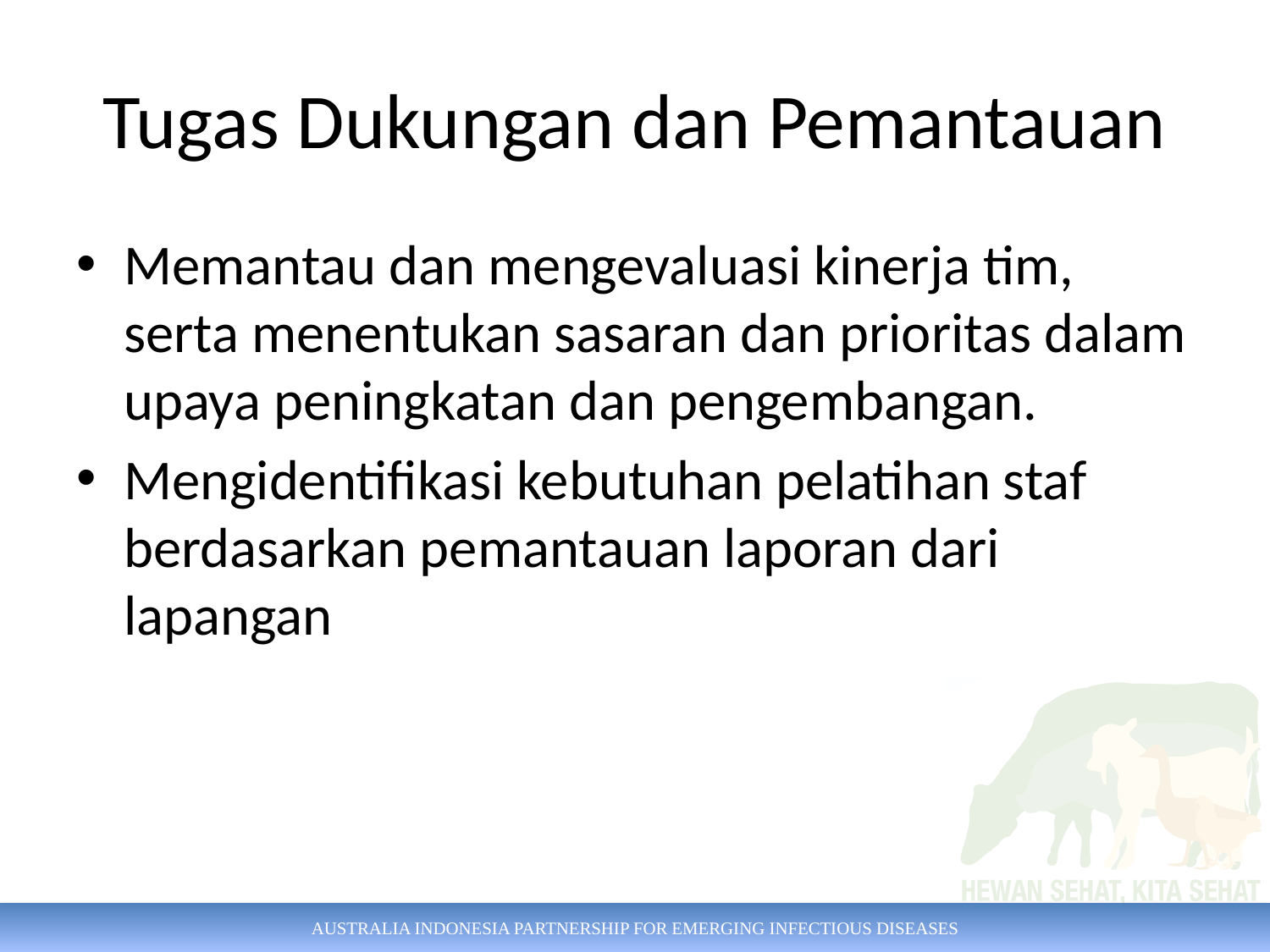

# Tugas Dukungan dan Pemantauan
Memantau dan mengevaluasi kinerja tim, serta menentukan sasaran dan prioritas dalam upaya peningkatan dan pengembangan.
Mengidentifikasi kebutuhan pelatihan staf berdasarkan pemantauan laporan dari lapangan